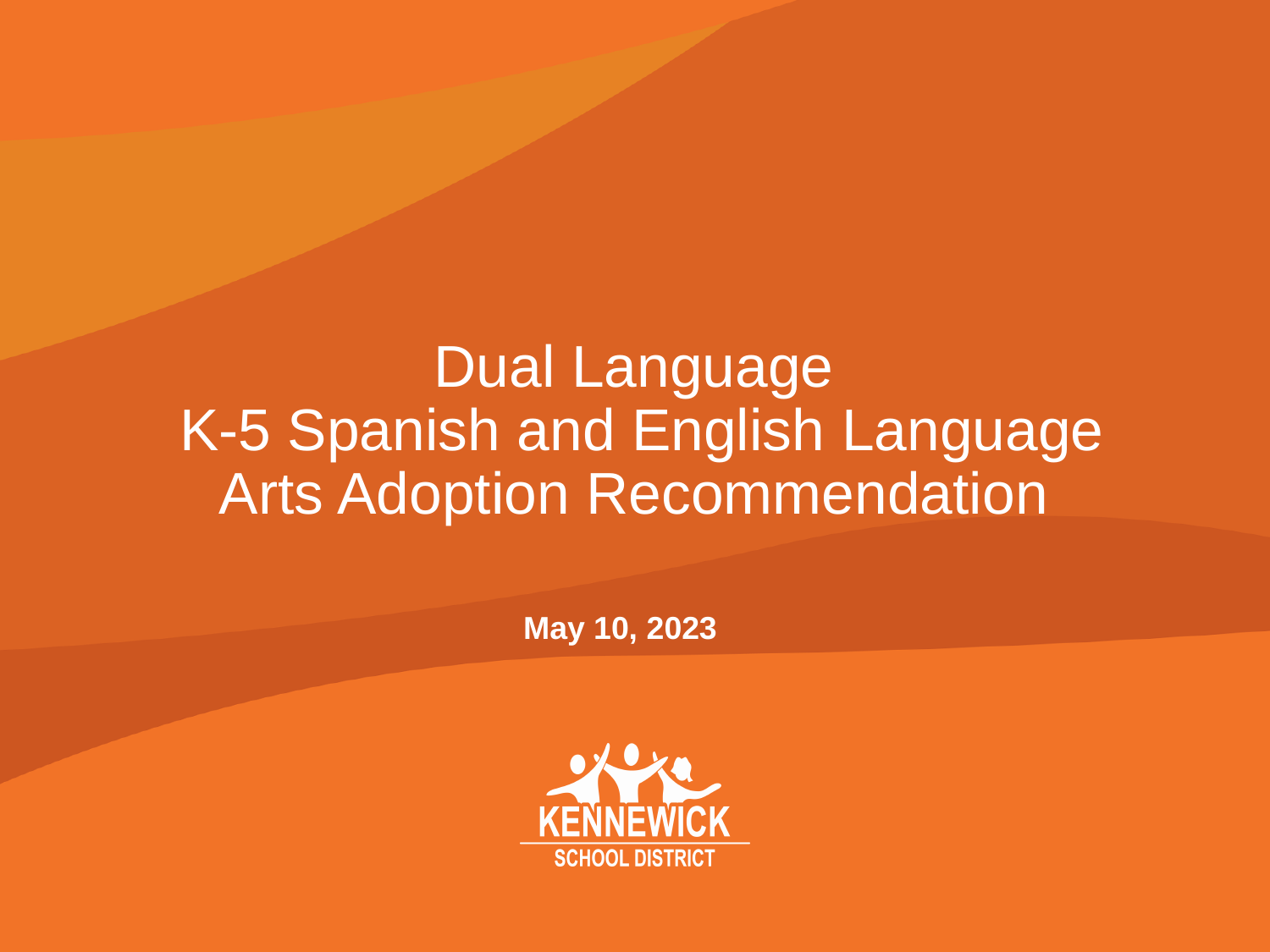

# Dual Language K-5 Spanish and English Language Arts Adoption Recommendation
May 10, 2023